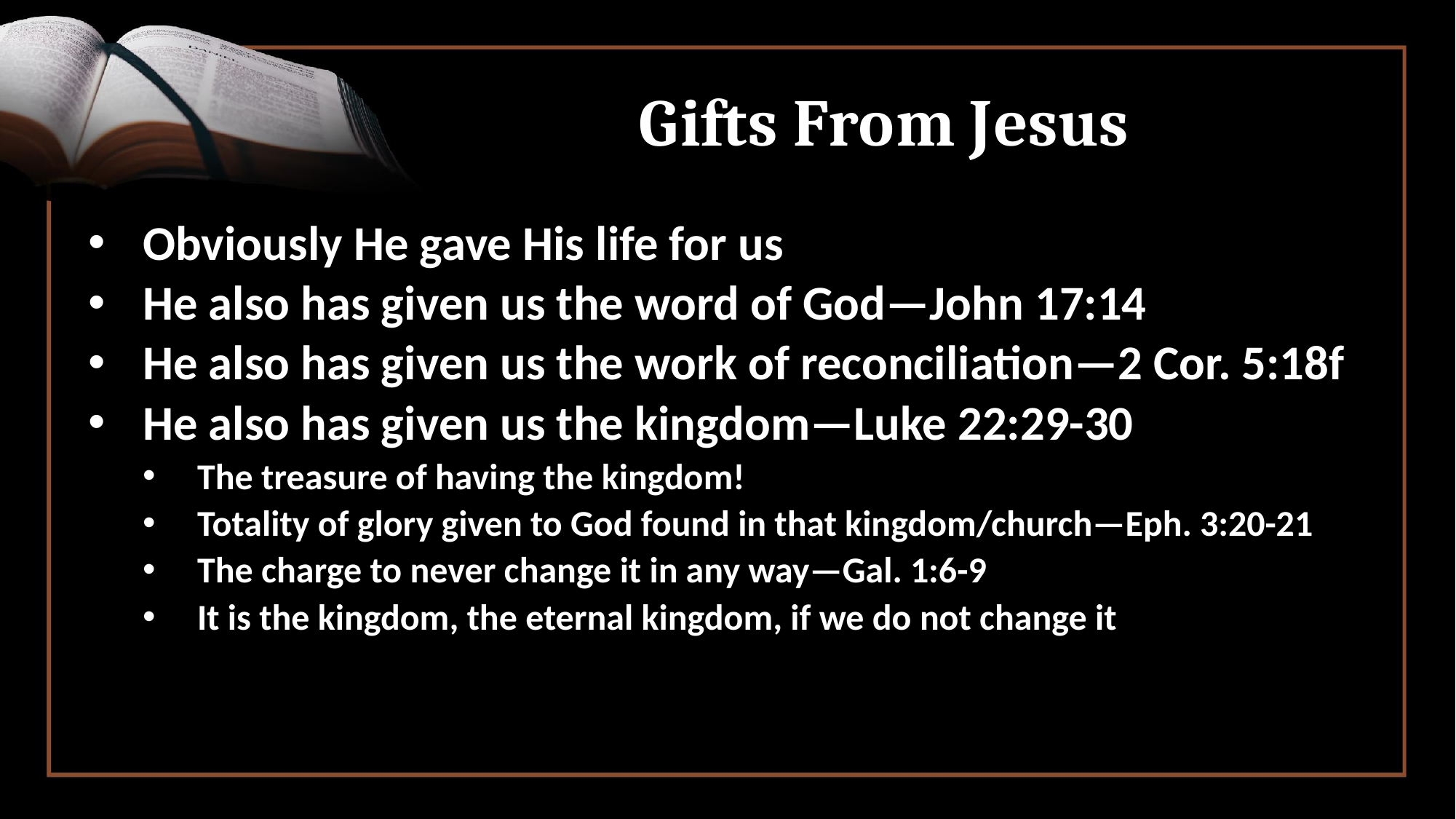

# Gifts From Jesus
Obviously He gave His life for us
He also has given us the word of God—John 17:14
He also has given us the work of reconciliation—2 Cor. 5:18f
He also has given us the kingdom—Luke 22:29-30
The treasure of having the kingdom!
Totality of glory given to God found in that kingdom/church—Eph. 3:20-21
The charge to never change it in any way—Gal. 1:6-9
It is the kingdom, the eternal kingdom, if we do not change it